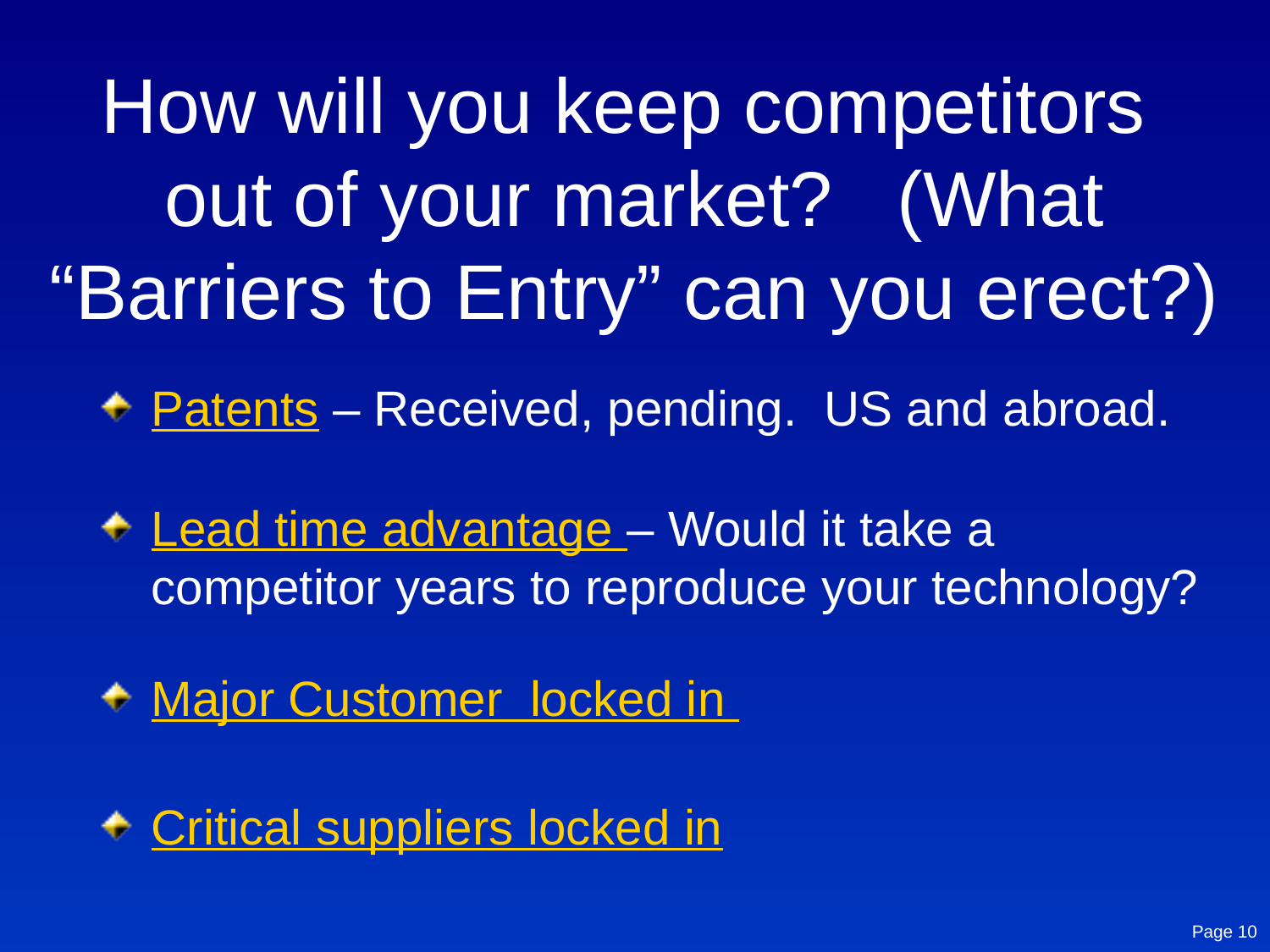

# How will you keep competitors out of your market?   (What “Barriers to Entry” can you erect?)
Patents – Received, pending.  US and abroad.
Lead time advantage – Would it take a competitor years to reproduce your technology?
Major Customer  locked in
Critical suppliers locked in
Page 10